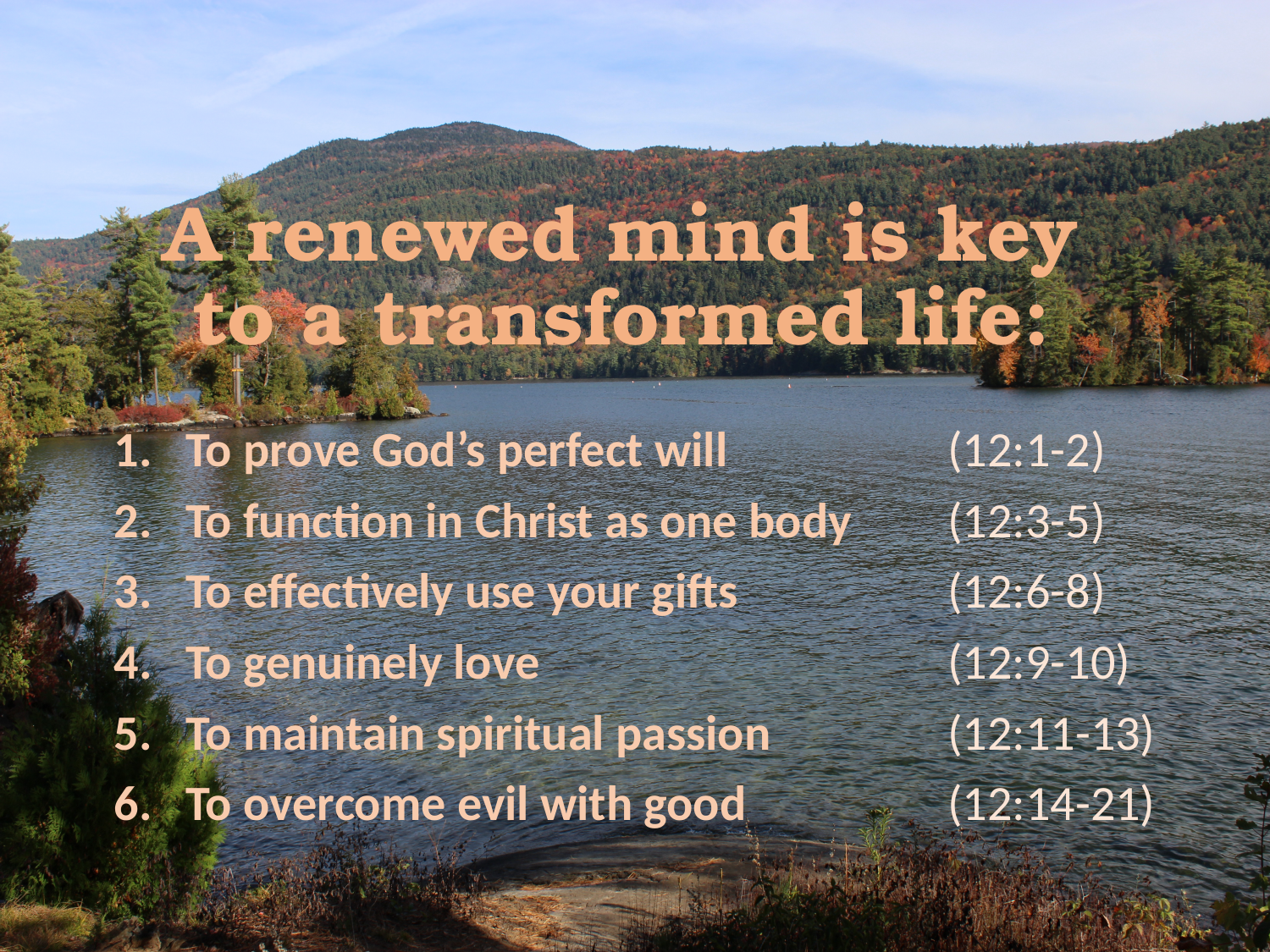

# A renewed mind is key to a transformed life:
To prove God’s perfect will  		(12:1-2)
To function in Christ as one body 	(12:3-5)
To effectively use your gifts 		(12:6-8)
To genuinely love 				(12:9-10)
To maintain spiritual passion 		(12:11-13)
To overcome evil with good 		(12:14-21)